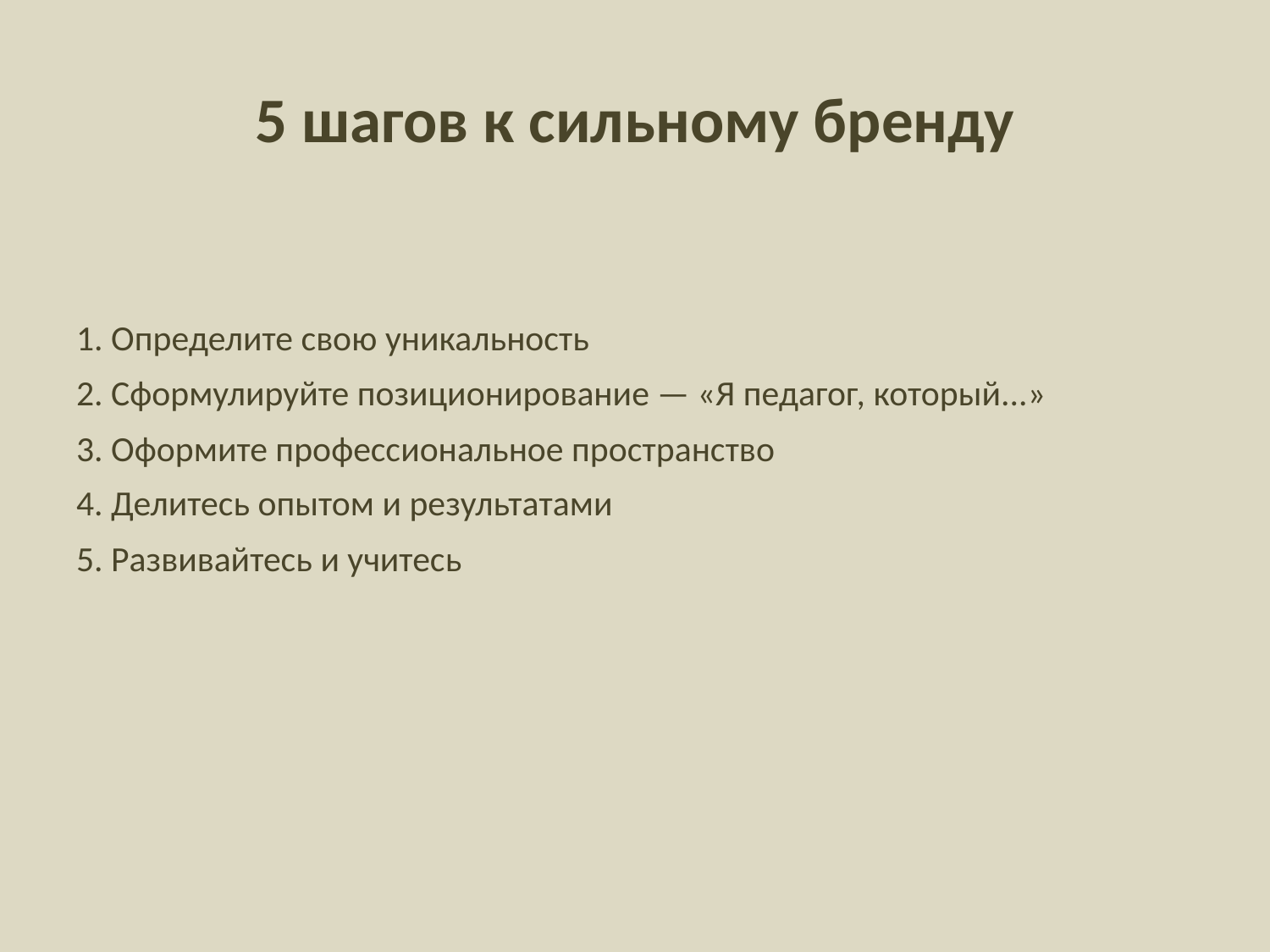

# 5 шагов к сильному бренду

1. Определите свою уникальность
2. Сформулируйте позиционирование — «Я педагог, который...»
3. Оформите профессиональное пространство
4. Делитесь опытом и результатами
5. Развивайтесь и учитесь